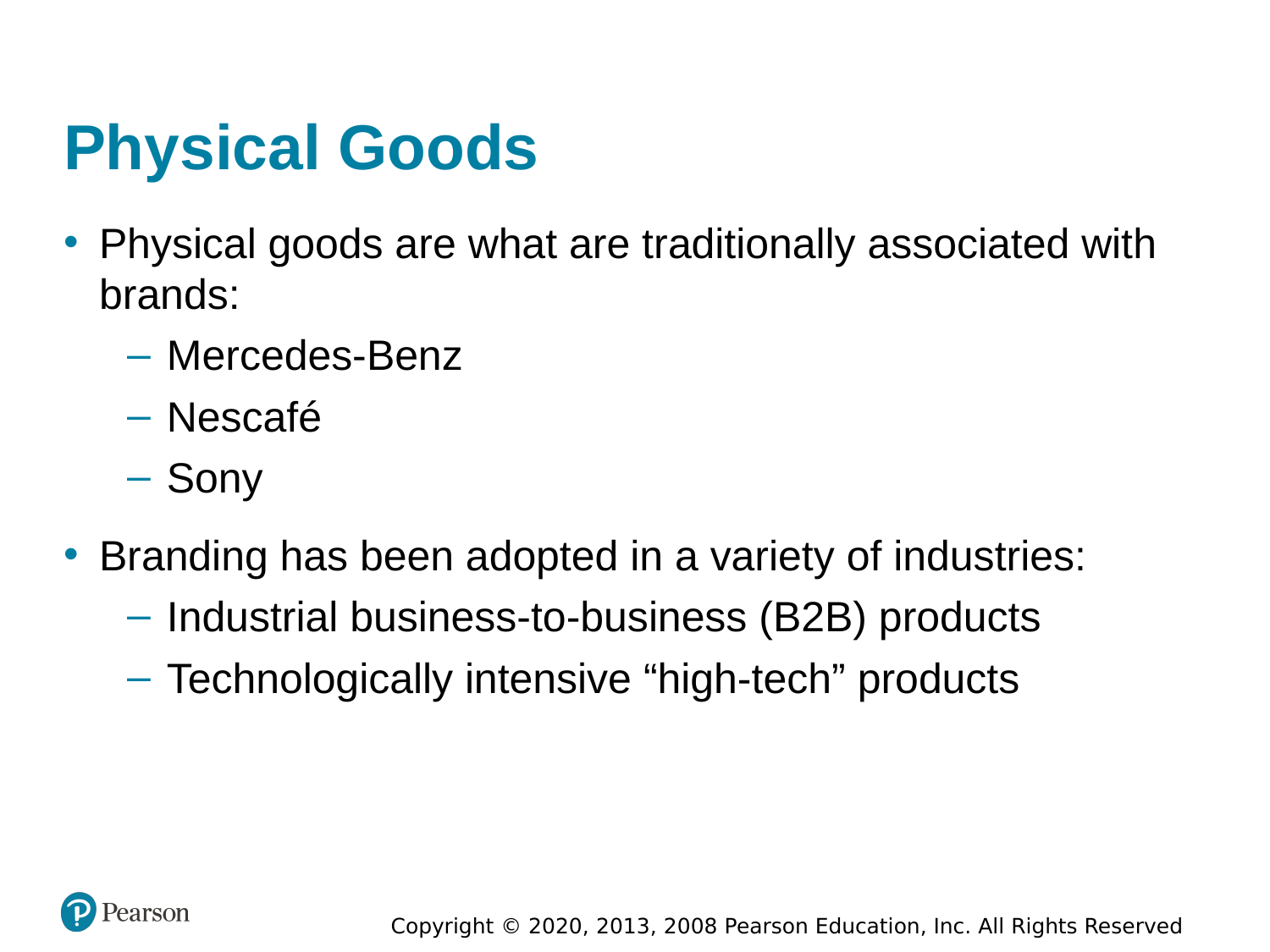

# Physical Goods
Physical goods are what are traditionally associated with brands:
Mercedes-Benz
Nescafé
Sony
Branding has been adopted in a variety of industries:
Industrial business-to-business (B2B) products
Technologically intensive “high-tech” products